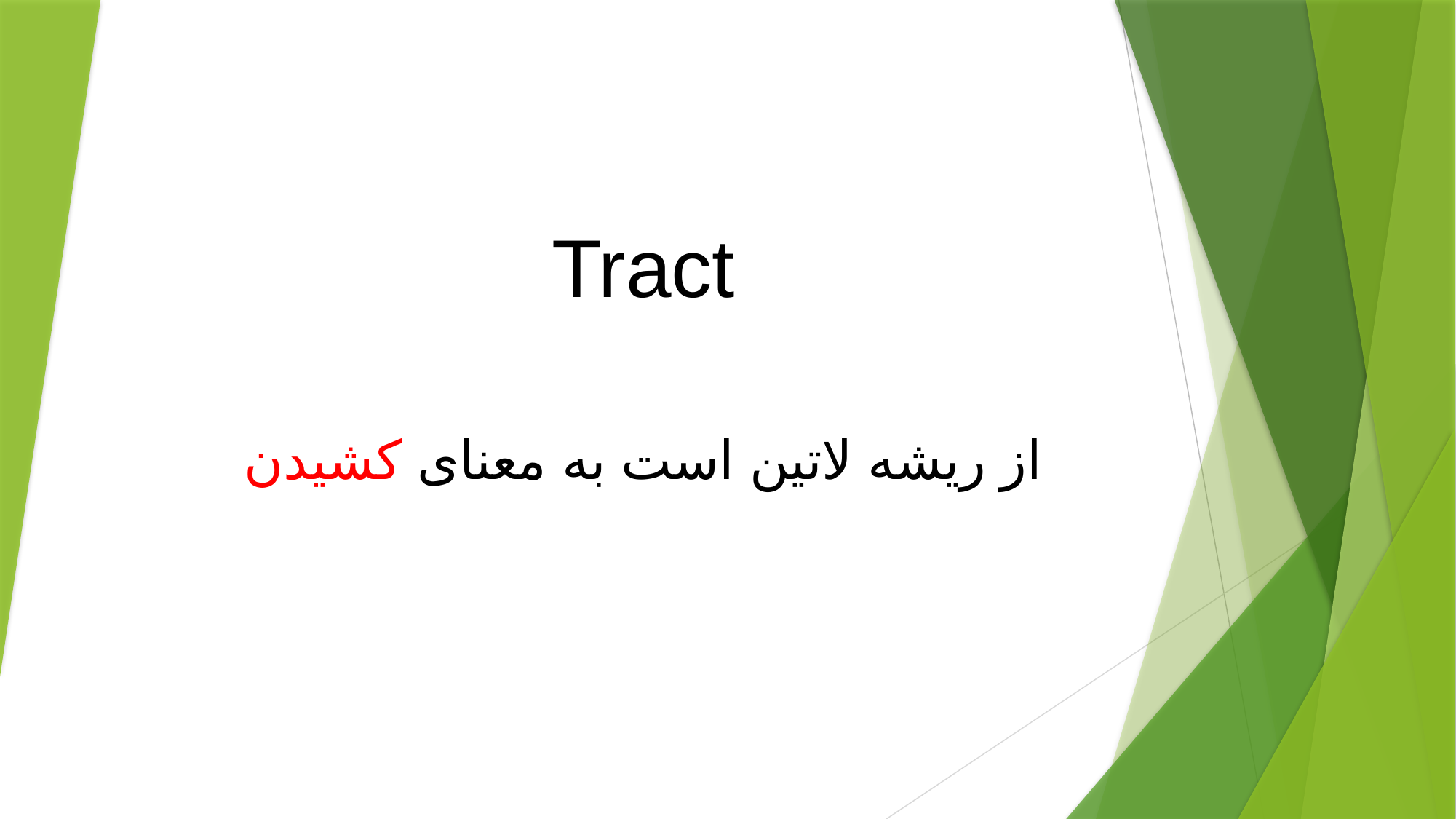

# Tract
از ریشه لاتین است به معنای کشیدن